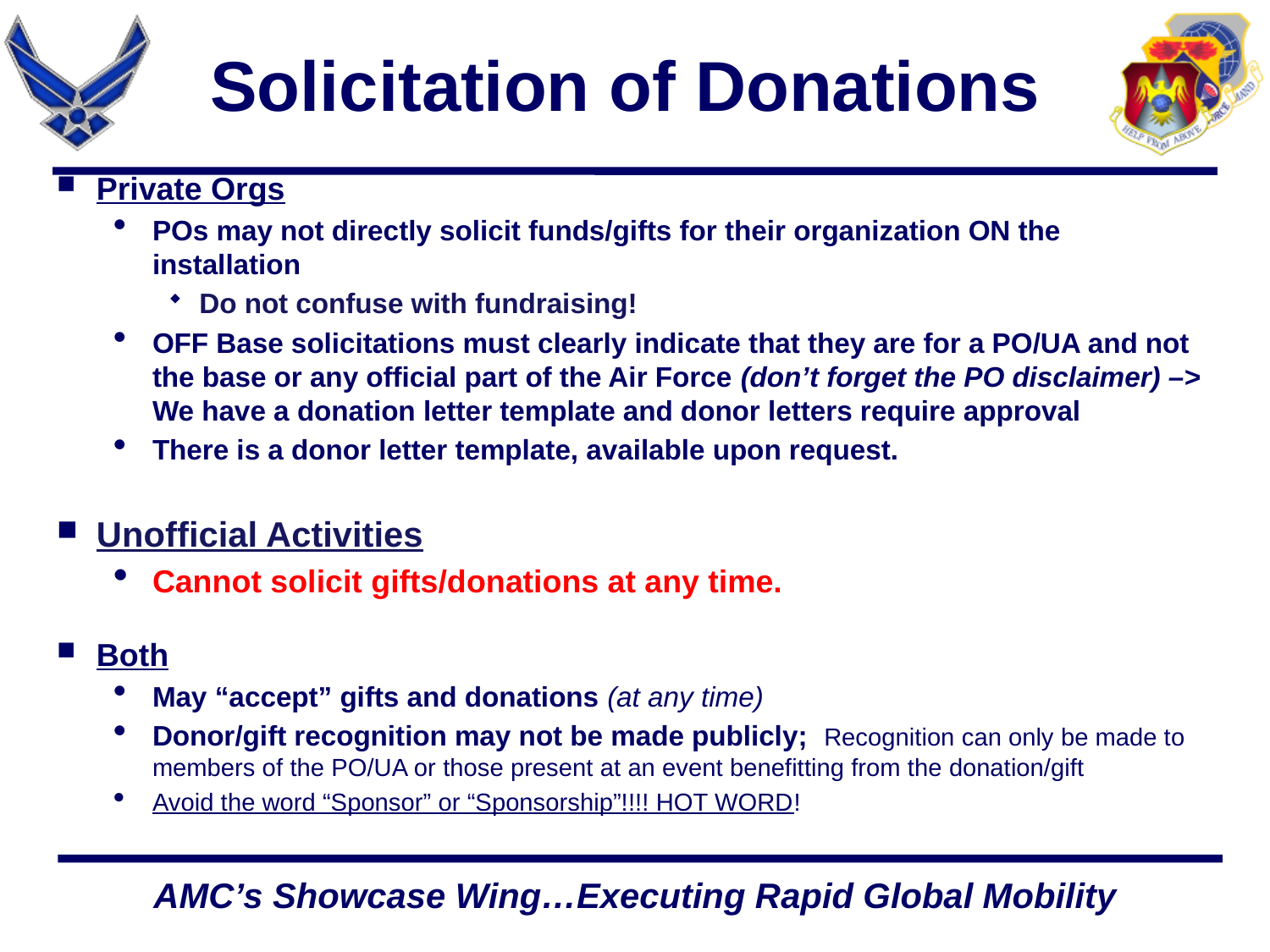

# Solicitation of Donations
Private Orgs
POs may not directly solicit funds/gifts for their organization ON the installation
Do not confuse with fundraising!
OFF Base solicitations must clearly indicate that they are for a PO/UA and not the base or any official part of the Air Force (don’t forget the PO disclaimer) –> We have a donation letter template and donor letters require approval
There is a donor letter template, available upon request.

Unofficial Activities
Cannot solicit gifts/donations at any time.

Both
May “accept” gifts and donations (at any time)
Donor/gift recognition may not be made publicly;  Recognition can only be made to members of the PO/UA or those present at an event benefitting from the donation/gift
Avoid the word “Sponsor” or “Sponsorship”!!!! HOT WORD!